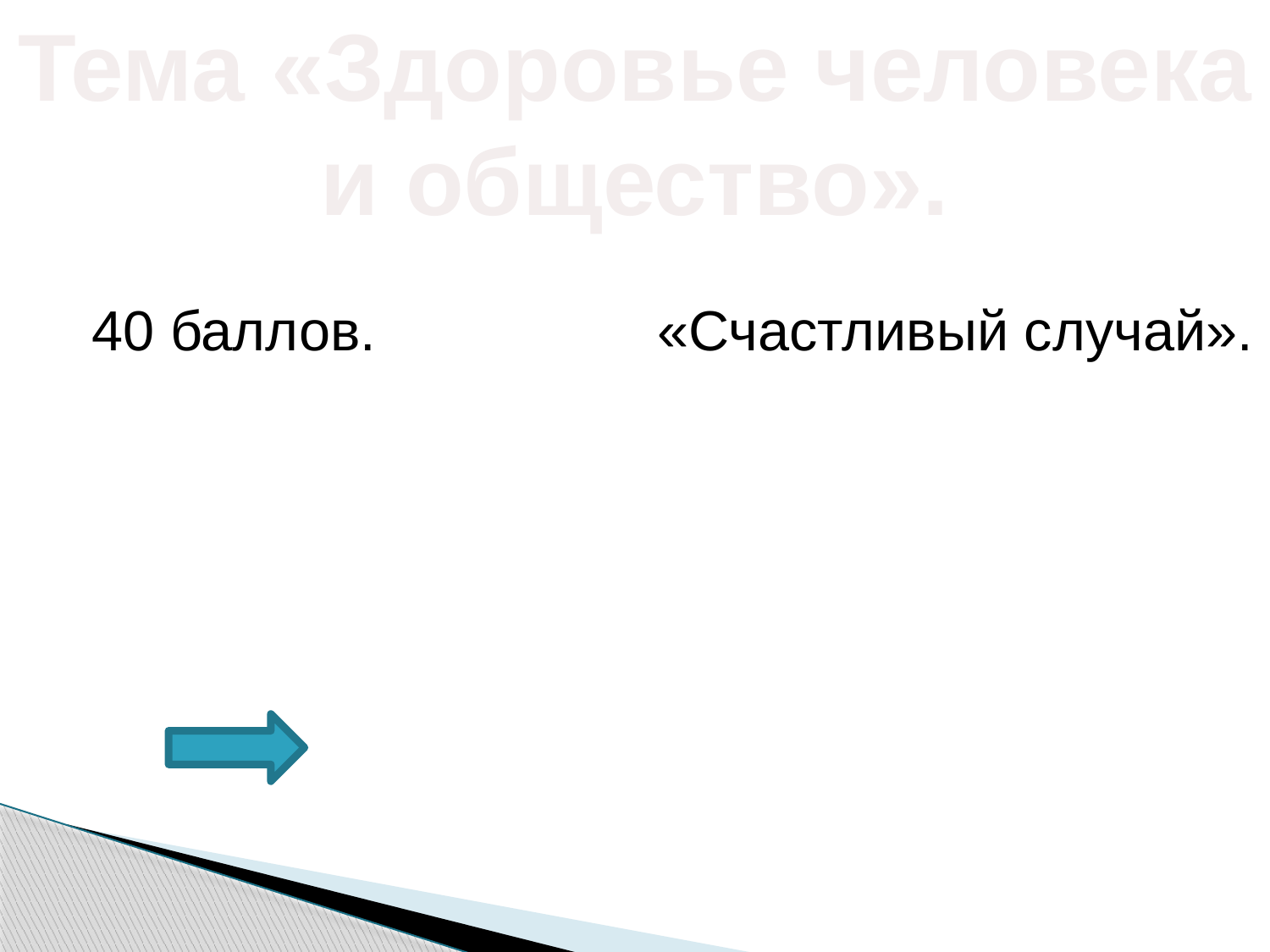

Тема «Здоровье человека и общество».
40 баллов.                  «Счастливый случай».